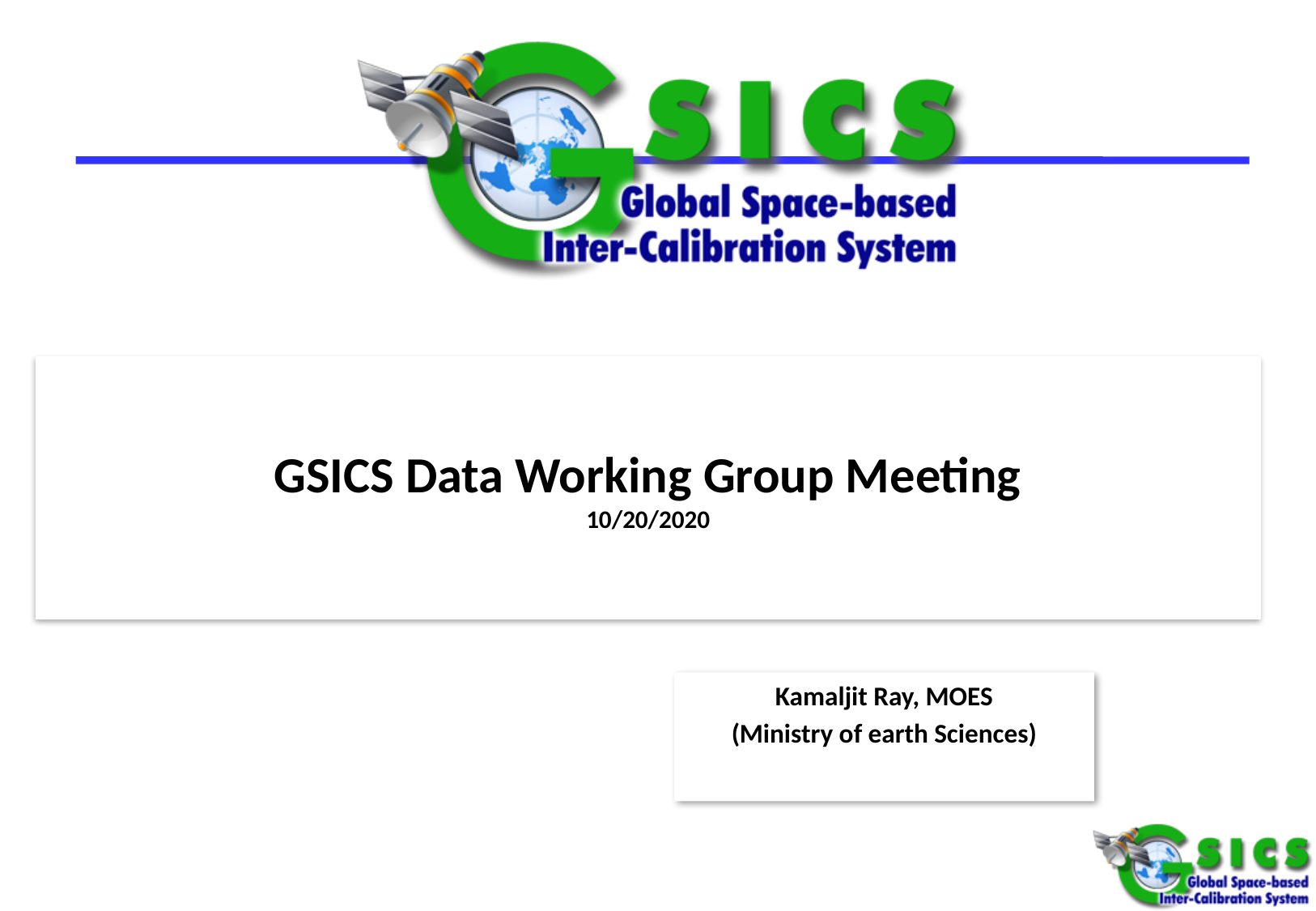

GSICS Data Working Group Meeting
10/20/2020
Kamaljit Ray, MOES
(Ministry of earth Sciences)